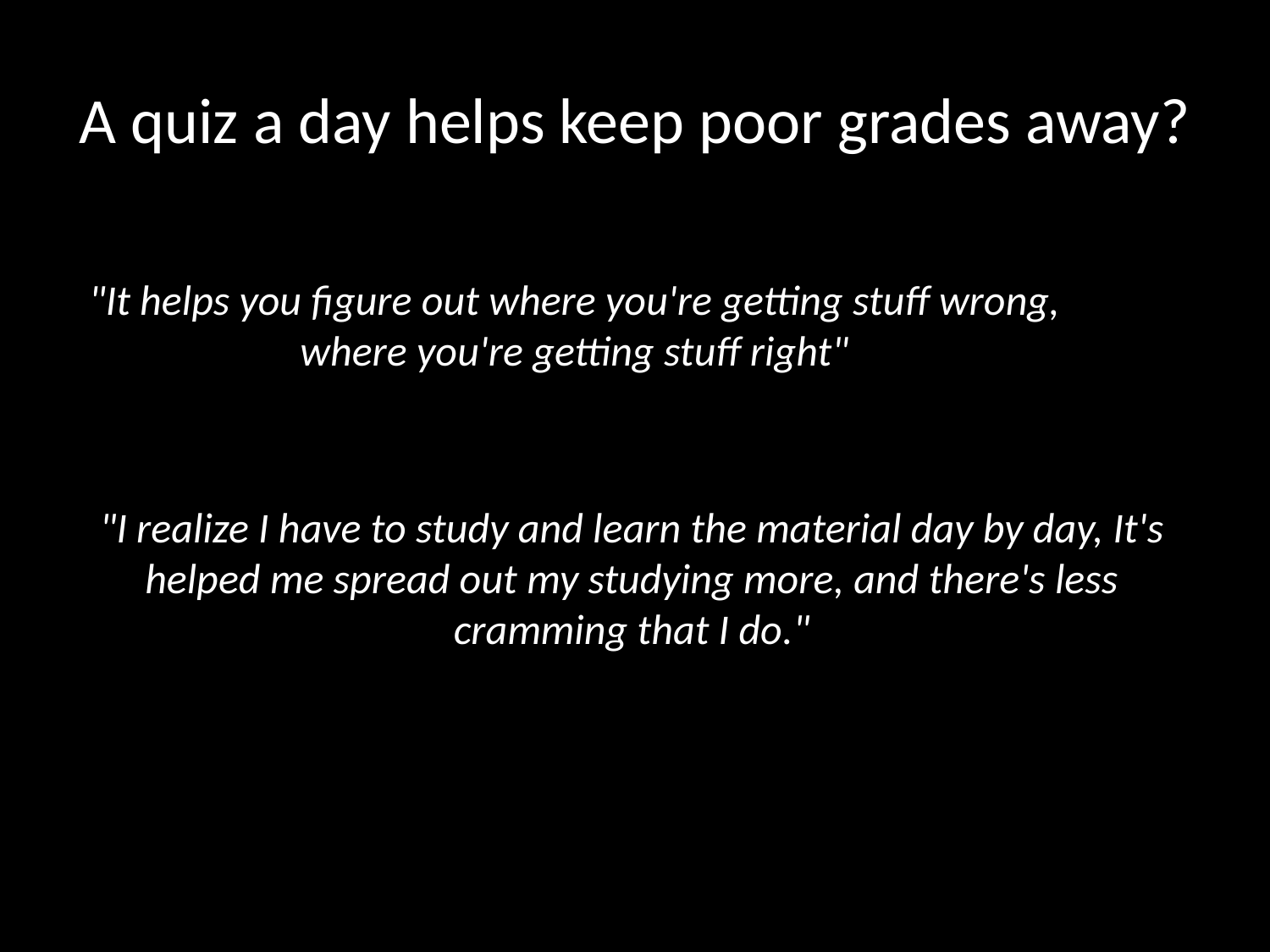

# A quiz a day helps keep poor grades away?
"It helps you figure out where you're getting stuff wrong, where you're getting stuff right"
"I realize I have to study and learn the material day by day, It's helped me spread out my studying more, and there's less cramming that I do."